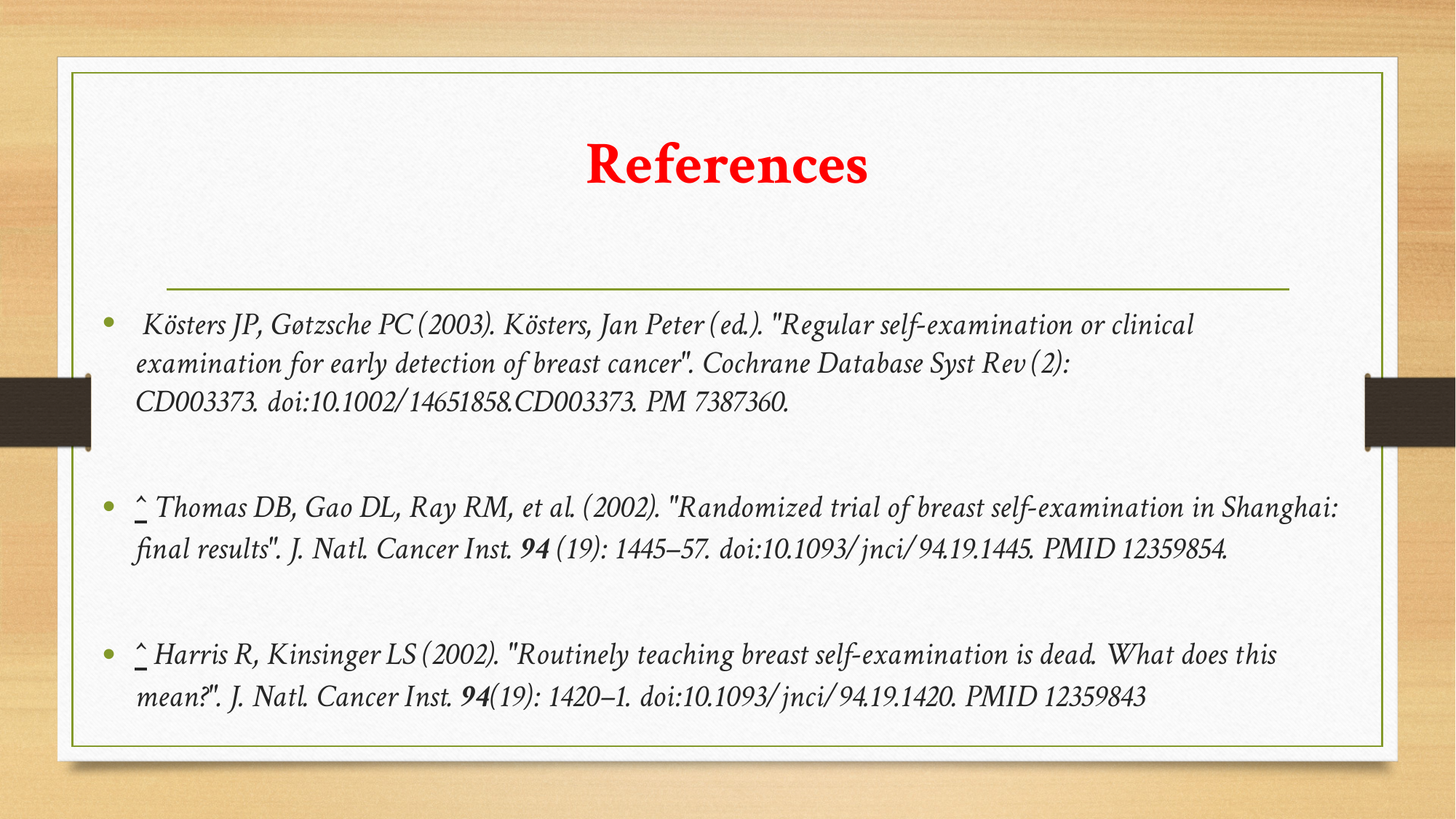

# References
 Kösters JP, Gøtzsche PC (2003). Kösters, Jan Peter (ed.). "Regular self-examination or clinical examination for early detection of breast cancer". Cochrane Database Syst Rev (2): CD003373. doi:10.1002/14651858.CD003373. PM 7387360.

^ Thomas DB, Gao DL, Ray RM, et al. (2002). "Randomized trial of breast self-examination in Shanghai: final results". J. Natl. Cancer Inst. 94 (19): 1445–57. doi:10.1093/jnci/94.19.1445. PMID 12359854.

^ Harris R, Kinsinger LS (2002). "Routinely teaching breast self-examination is dead. What does this mean?". J. Natl. Cancer Inst. 94(19): 1420–1. doi:10.1093/jnci/94.19.1420. PMID 12359843